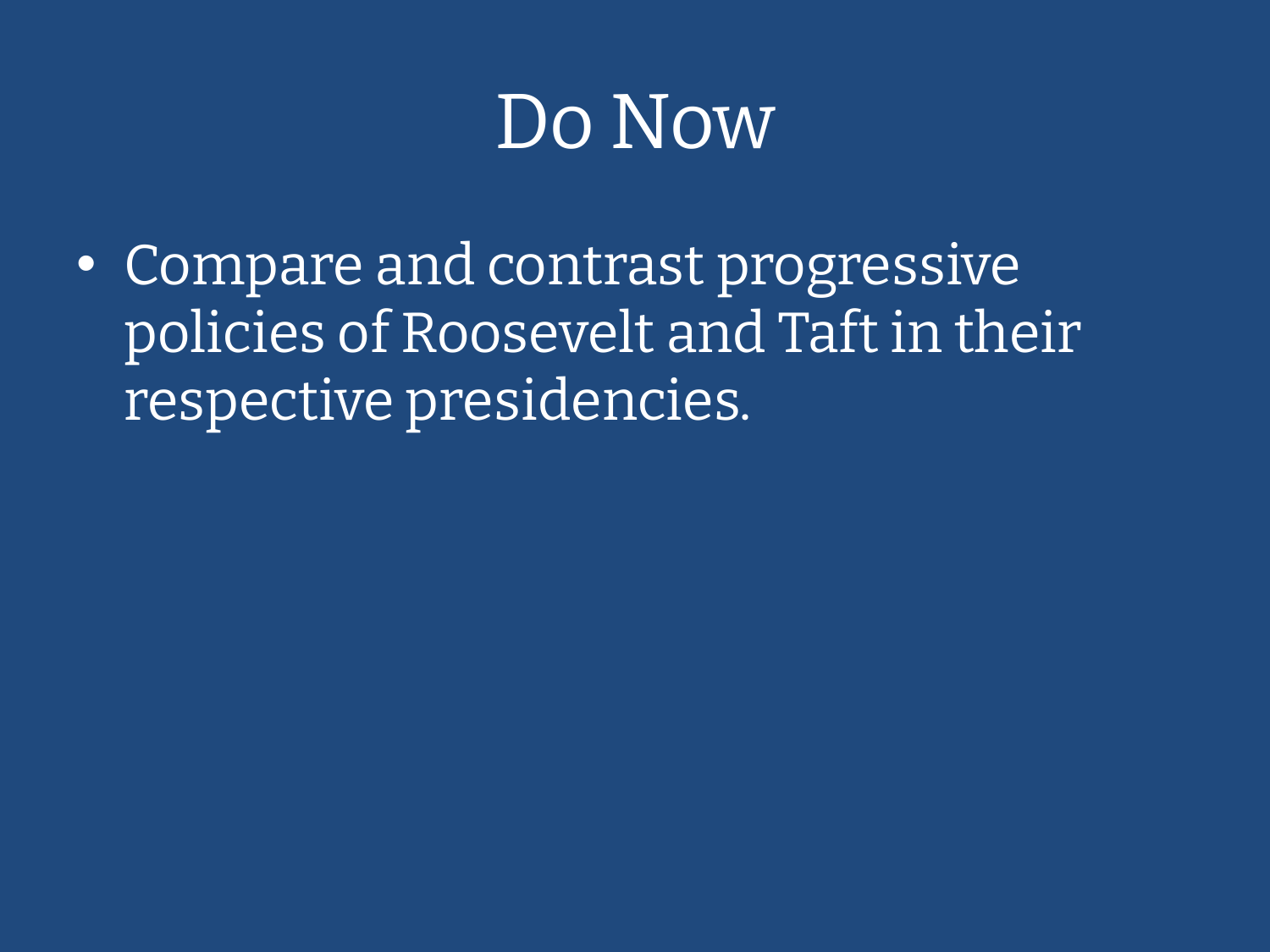

# Do Now
Compare and contrast progressive policies of Roosevelt and Taft in their respective presidencies.